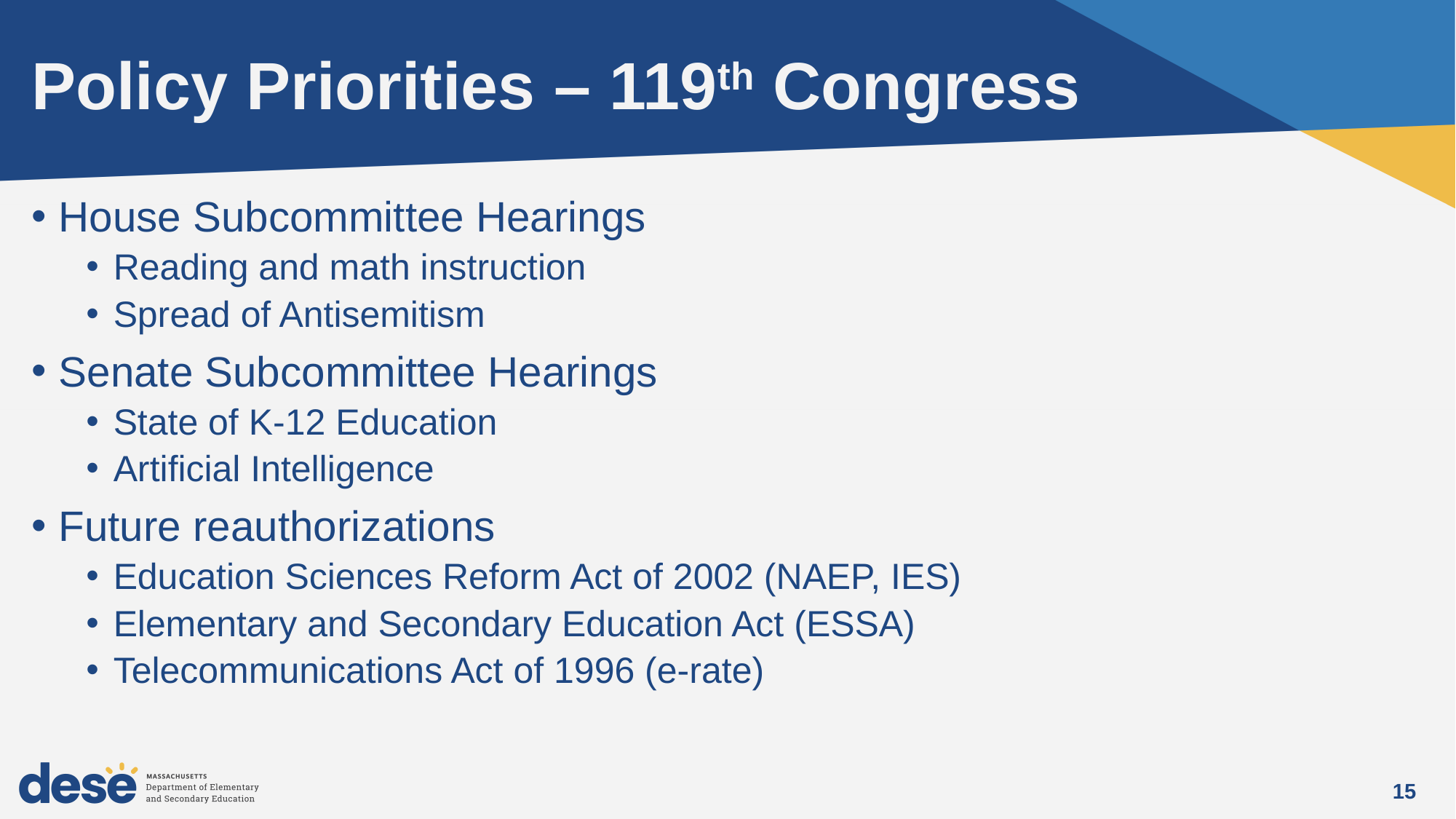

# Policy Priorities – 119th Congress
House Subcommittee Hearings
Reading and math instruction
Spread of Antisemitism
Senate Subcommittee Hearings
State of K-12 Education
Artificial Intelligence
Future reauthorizations
Education Sciences Reform Act of 2002 (NAEP, IES)
Elementary and Secondary Education Act (ESSA)
Telecommunications Act of 1996 (e-rate)
15